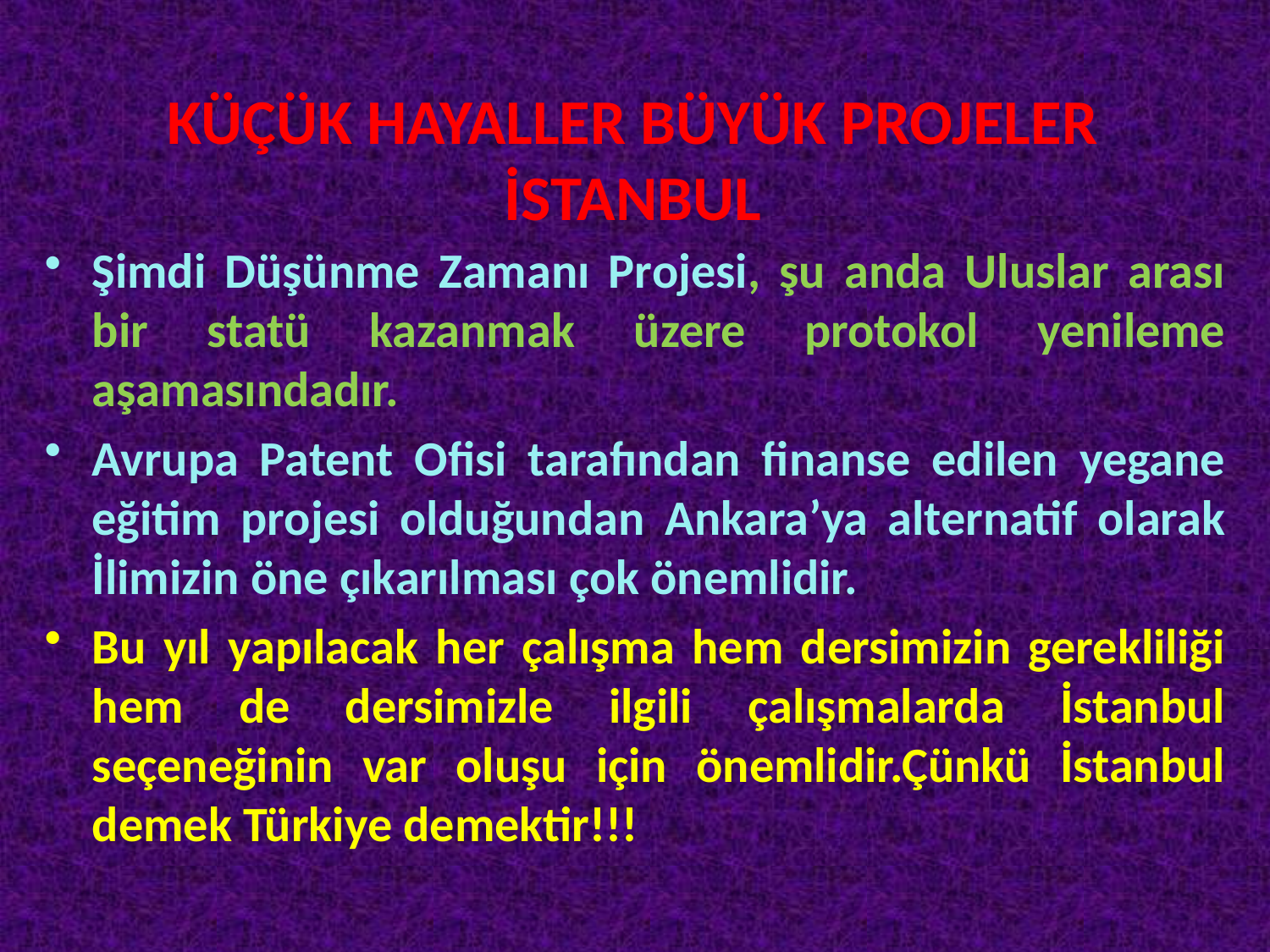

# KÜÇÜK HAYALLER BÜYÜK PROJELER İSTANBUL
Şimdi Düşünme Zamanı Projesi, şu anda Uluslar arası bir statü kazanmak üzere protokol yenileme aşamasındadır.
Avrupa Patent Ofisi tarafından finanse edilen yegane eğitim projesi olduğundan Ankara’ya alternatif olarak İlimizin öne çıkarılması çok önemlidir.
Bu yıl yapılacak her çalışma hem dersimizin gerekliliği hem de dersimizle ilgili çalışmalarda İstanbul seçeneğinin var oluşu için önemlidir.Çünkü İstanbul demek Türkiye demektir!!!